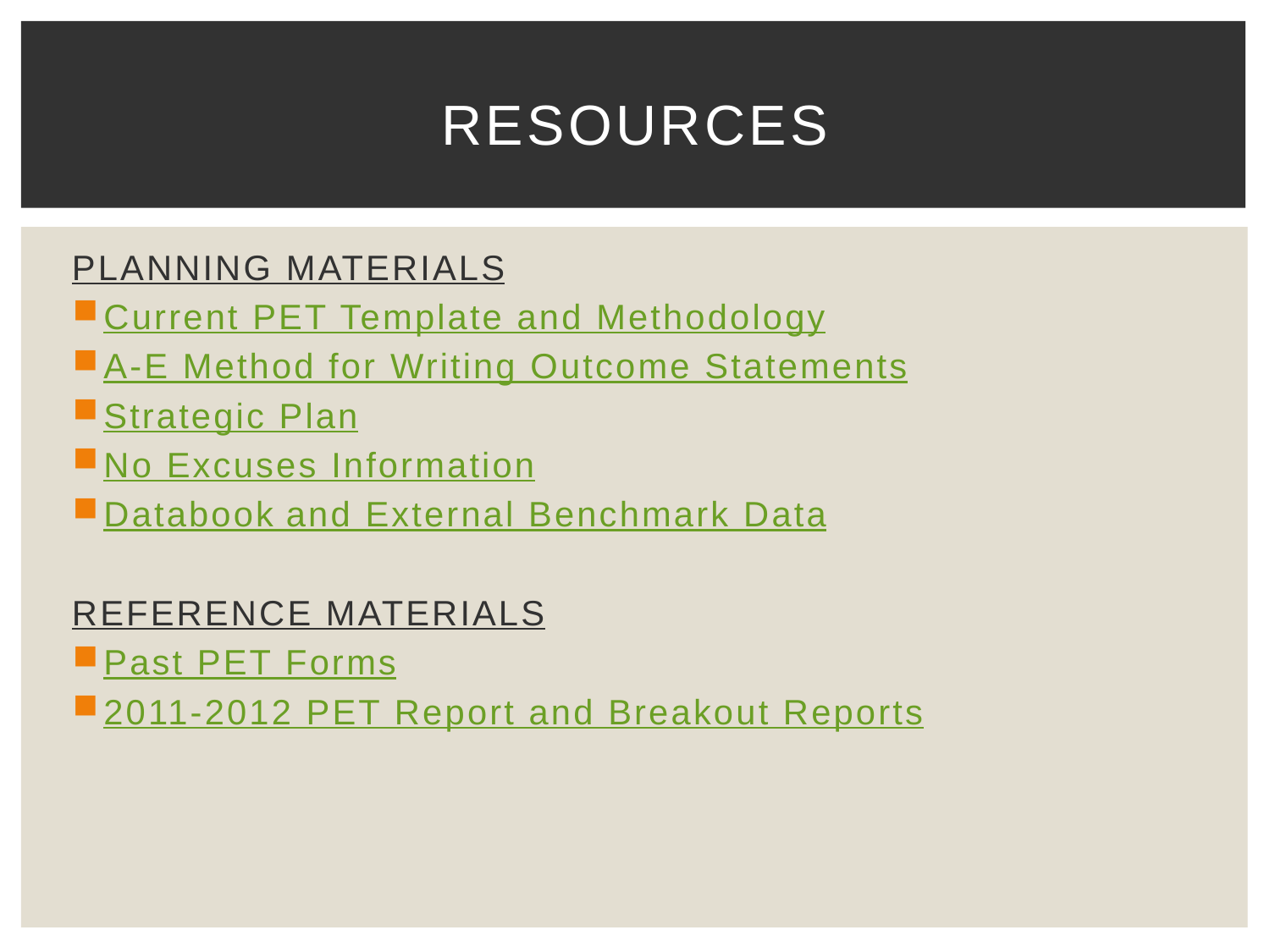

# Resources
PLANNING MATERIALS
Current PET Template and Methodology
A-E Method for Writing Outcome Statements
Strategic Plan
No Excuses Information
Databook and External Benchmark Data

REFERENCE MATERIALS
Past PET Forms
2011-2012 PET Report and Breakout Reports